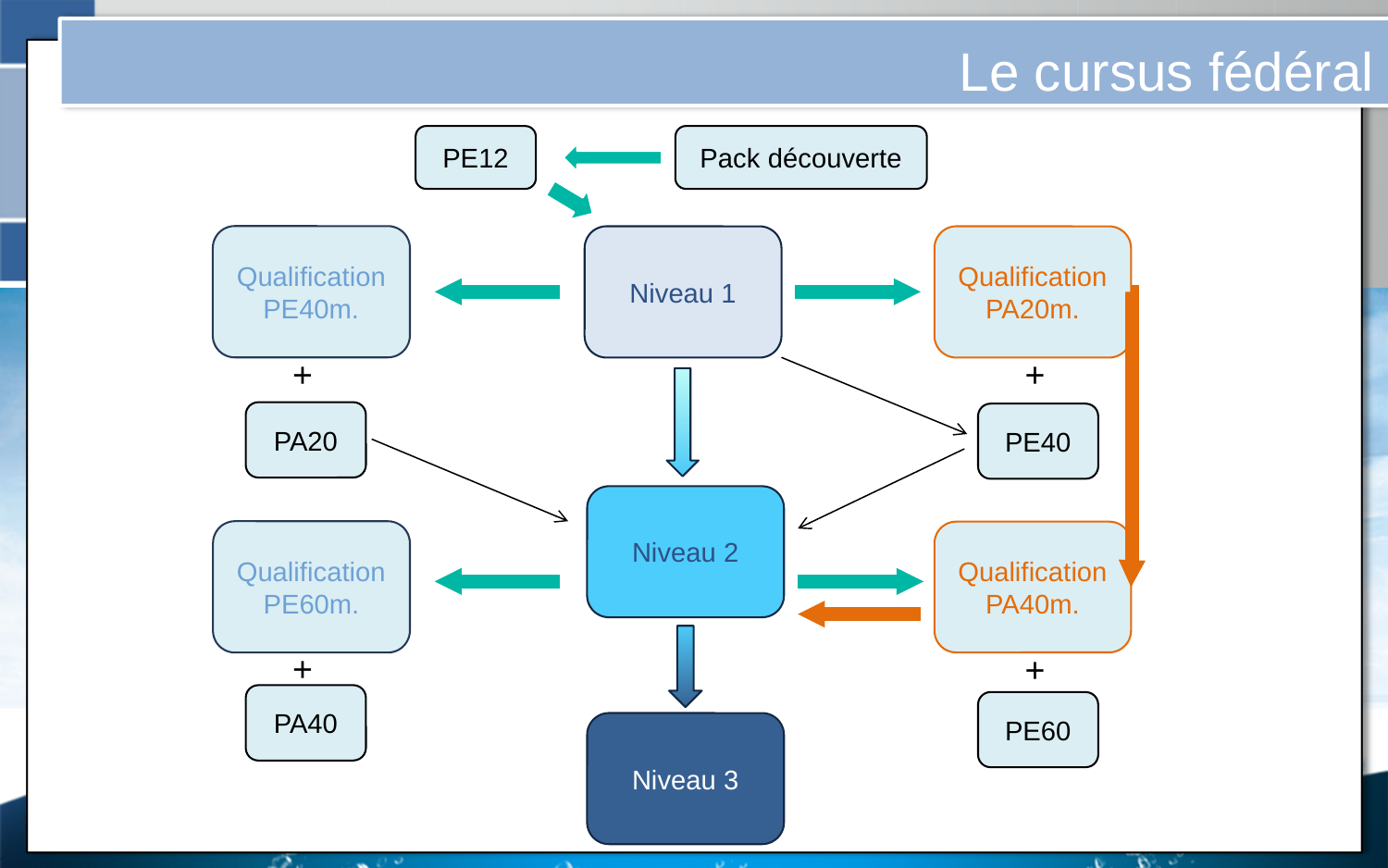

Le cursus fédéral
Pack découverte
PE12

Qualification
PE40m.
Niveau 1
Qualification
PA20m.

+
+

PA20
PE40
Niveau 2
Qualification
PE60m.
Qualification
PA40m.

+
+
PA40
PE60
Niveau 3